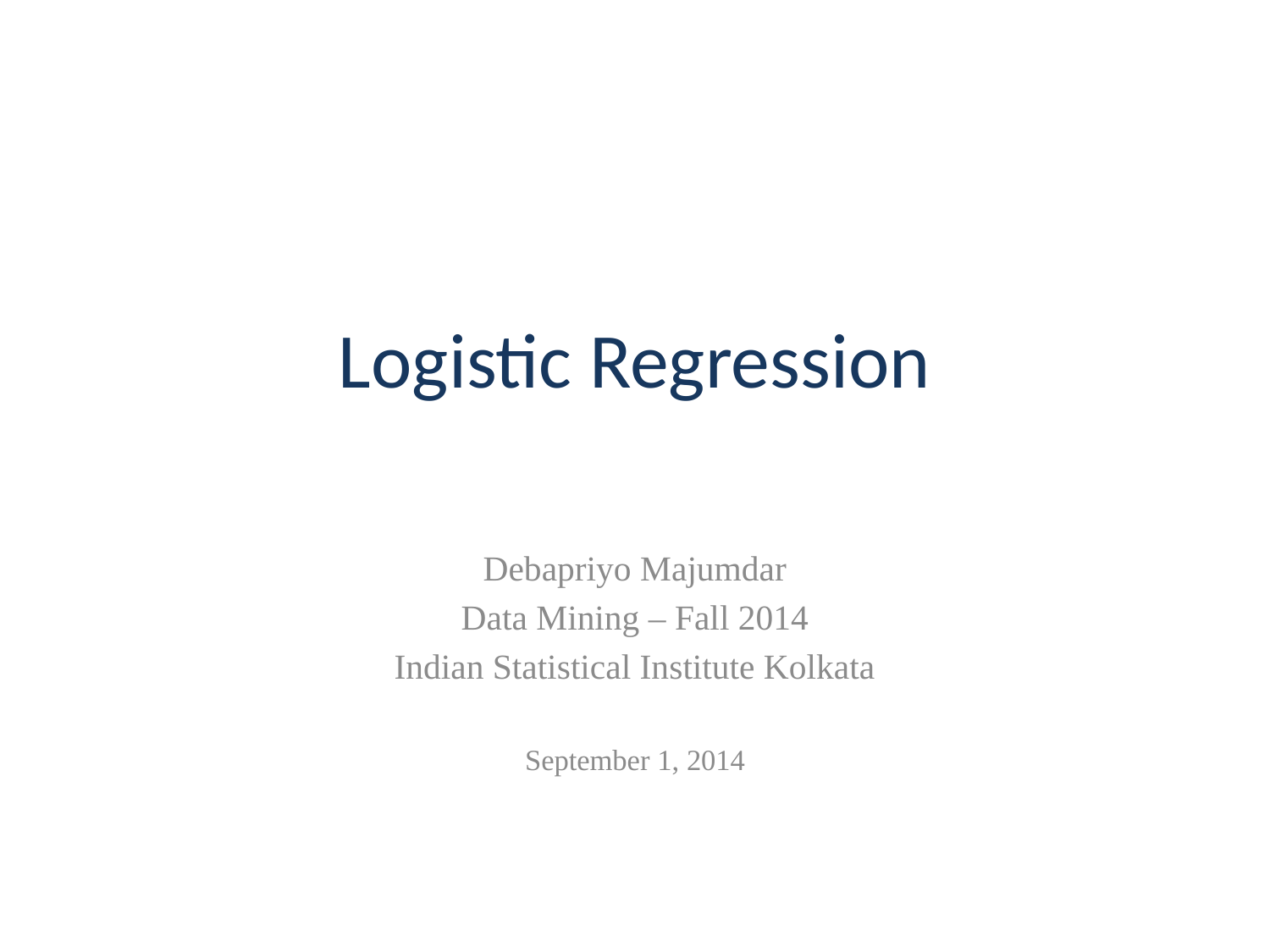

# Logistic Regression
Debapriyo Majumdar
Data Mining – Fall 2014
Indian Statistical Institute Kolkata

September 1, 2014